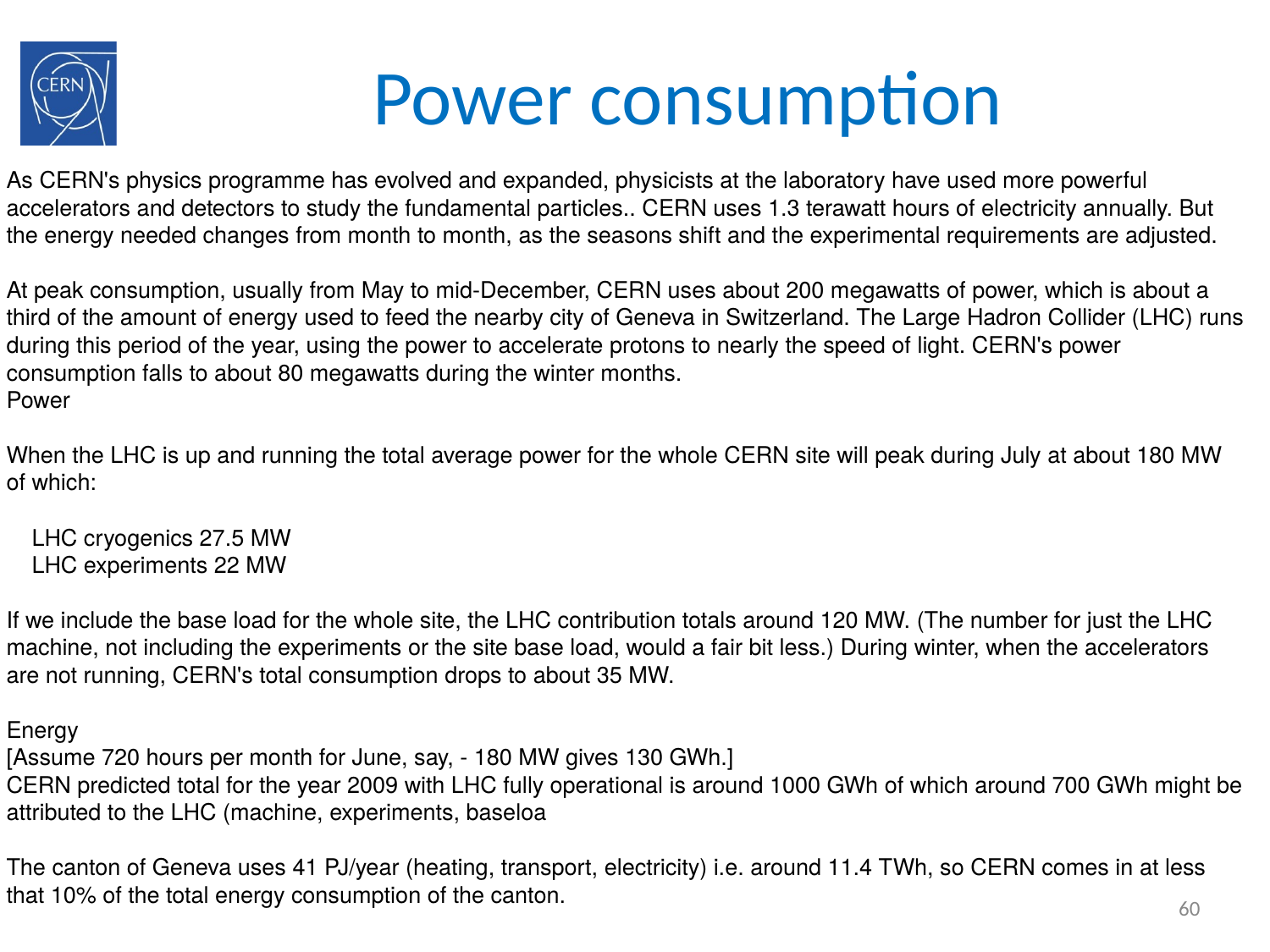

# Power consumption
As CERN's physics programme has evolved and expanded, physicists at the laboratory have used more powerful accelerators and detectors to study the fundamental particles.. CERN uses 1.3 terawatt hours of electricity annually. But the energy needed changes from month to month, as the seasons shift and the experimental requirements are adjusted.

At peak consumption, usually from May to mid-December, CERN uses about 200 megawatts of power, which is about a third of the amount of energy used to feed the nearby city of Geneva in Switzerland. The Large Hadron Collider (LHC) runs during this period of the year, using the power to accelerate protons to nearly the speed of light. CERN's power consumption falls to about 80 megawatts during the winter months.
Power

When the LHC is up and running the total average power for the whole CERN site will peak during July at about 180 MW of which:

    LHC cryogenics 27.5 MW
    LHC experiments 22 MW

If we include the base load for the whole site, the LHC contribution totals around 120 MW. (The number for just the LHC machine, not including the experiments or the site base load, would a fair bit less.) During winter, when the accelerators are not running, CERN's total consumption drops to about 35 MW.

Energy
[Assume 720 hours per month for June, say, - 180 MW gives 130 GWh.]
CERN predicted total for the year 2009 with LHC fully operational is around 1000 GWh of which around 700 GWh might be attributed to the LHC (machine, experiments, baseloa

The canton of Geneva uses 41 PJ/year (heating, transport, electricity) i.e. around 11.4 TWh, so CERN comes in at less that 10% of the total energy consumption of the canton.
60